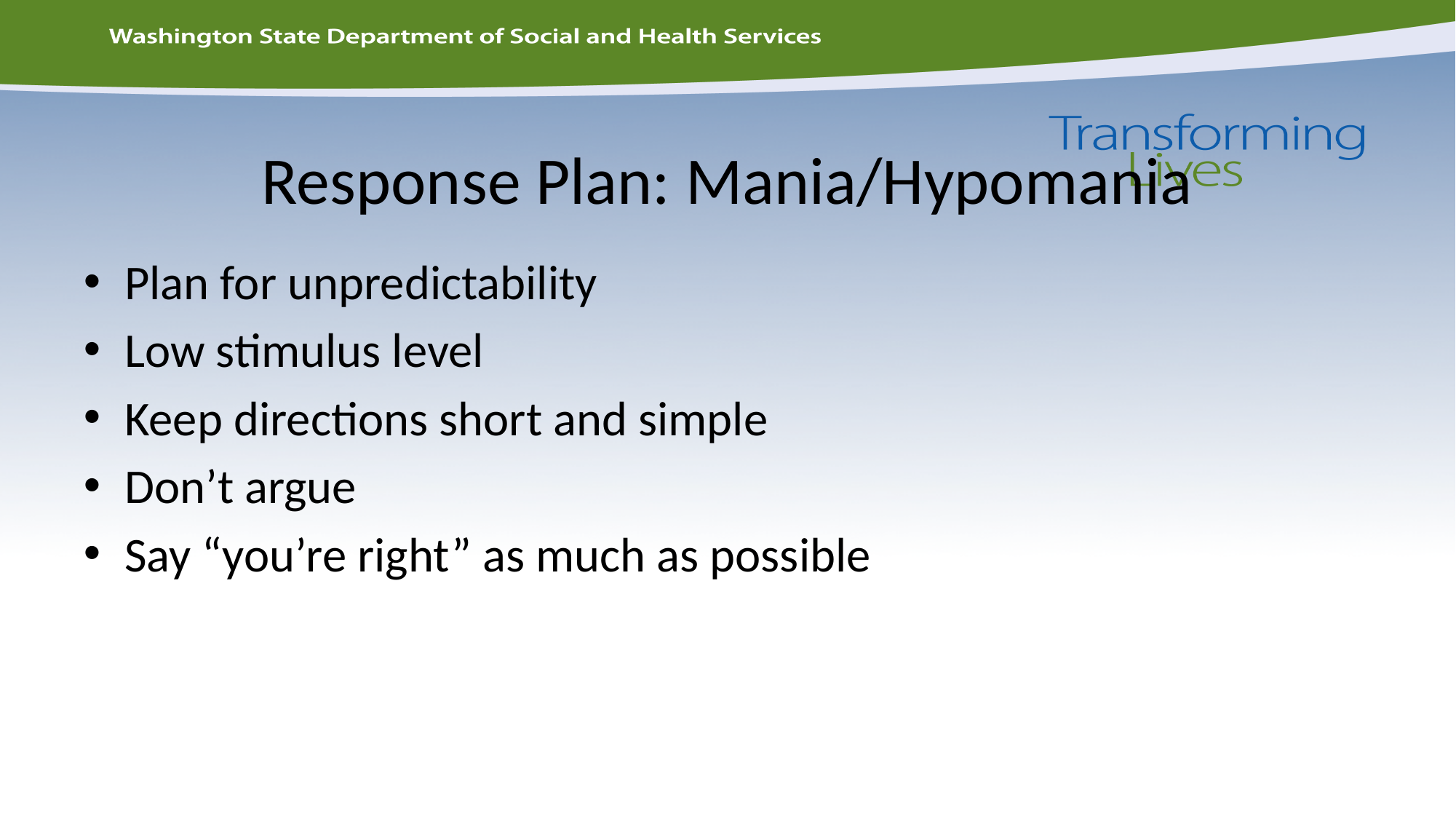

# Response Plan: Mania/Hypomania
Plan for unpredictability
Low stimulus level
Keep directions short and simple
Don’t argue
Say “you’re right” as much as possible